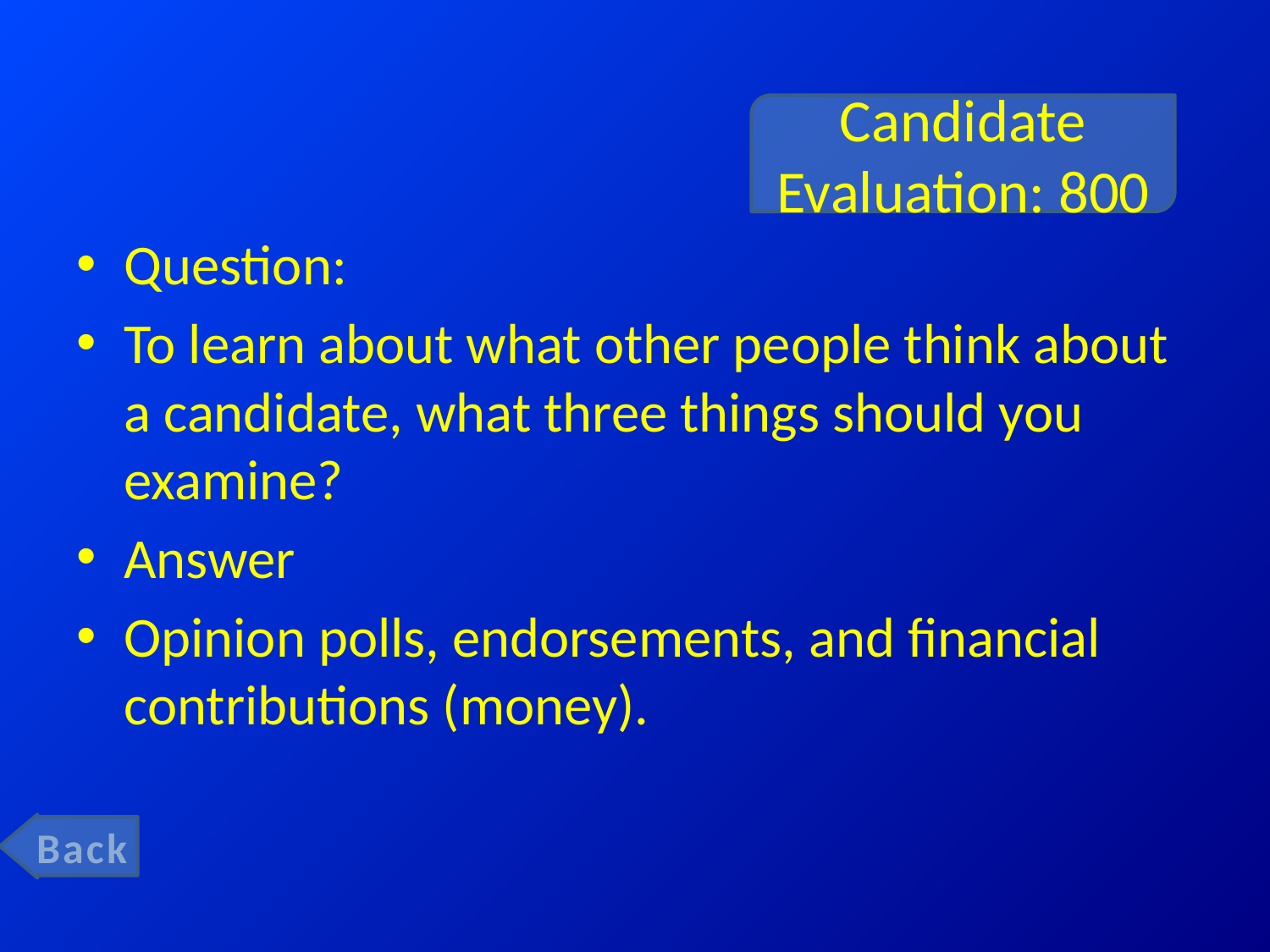

# Candidate Evaluation: 800

Question:
To learn about what other people think about a candidate, what three things should you examine?
Answer
Opinion polls, endorsements, and financial contributions (money).

Back